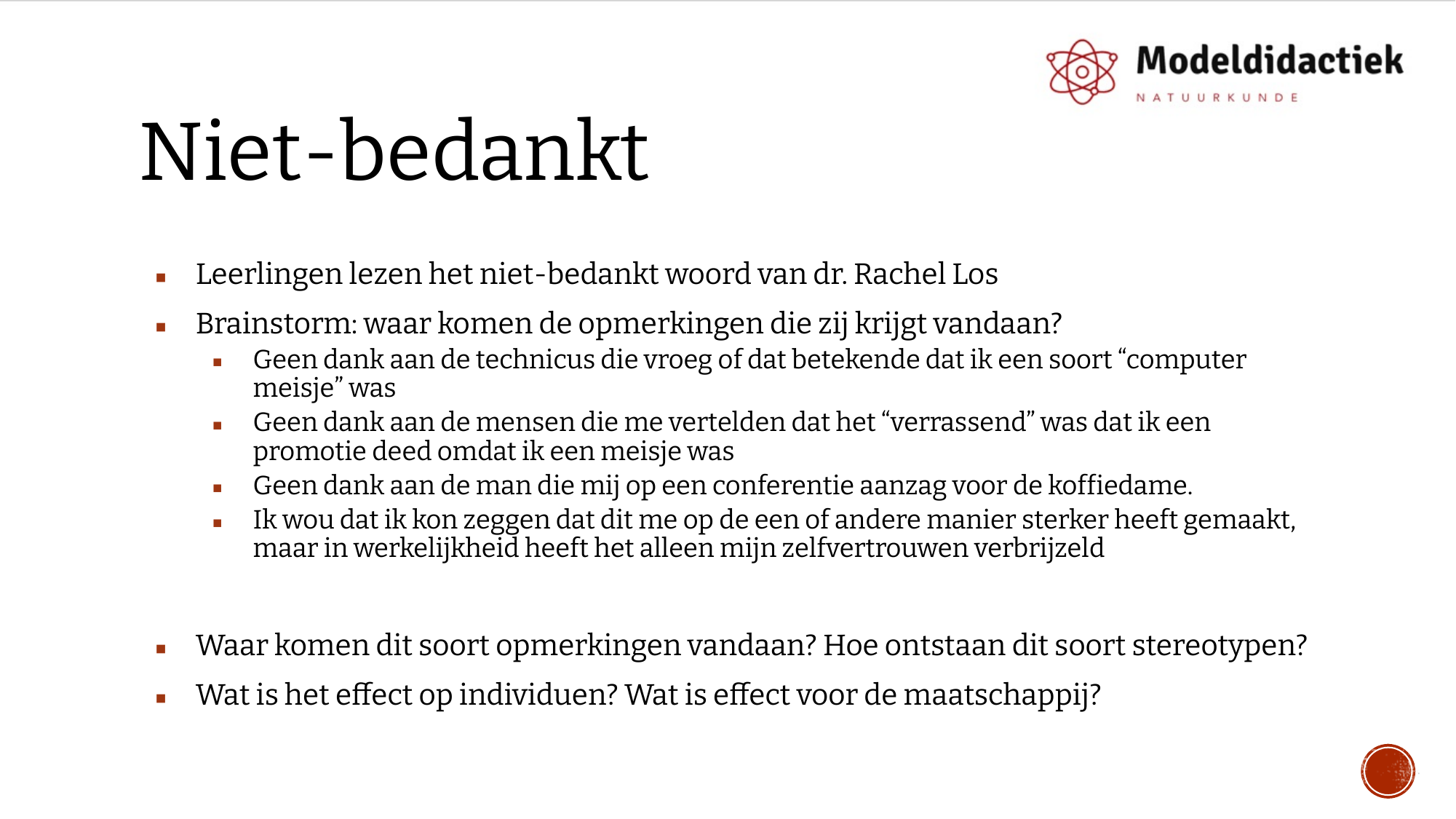

# Niet-bedankt
Leerlingen lezen het niet-bedankt woord van dr. Rachel Los
Brainstorm: waar komen de opmerkingen die zij krijgt vandaan?
Geen dank aan de technicus die vroeg of dat betekende dat ik een soort “computer meisje” was
Geen dank aan de mensen die me vertelden dat het “verrassend” was dat ik een promotie deed omdat ik een meisje was
Geen dank aan de man die mij op een conferentie aanzag voor de koffiedame.
Ik wou dat ik kon zeggen dat dit me op de een of andere manier sterker heeft gemaakt, maar in werkelijkheid heeft het alleen mijn zelfvertrouwen verbrijzeld

Waar komen dit soort opmerkingen vandaan? Hoe ontstaan dit soort stereotypen?
Wat is het effect op individuen? Wat is effect voor de maatschappij?